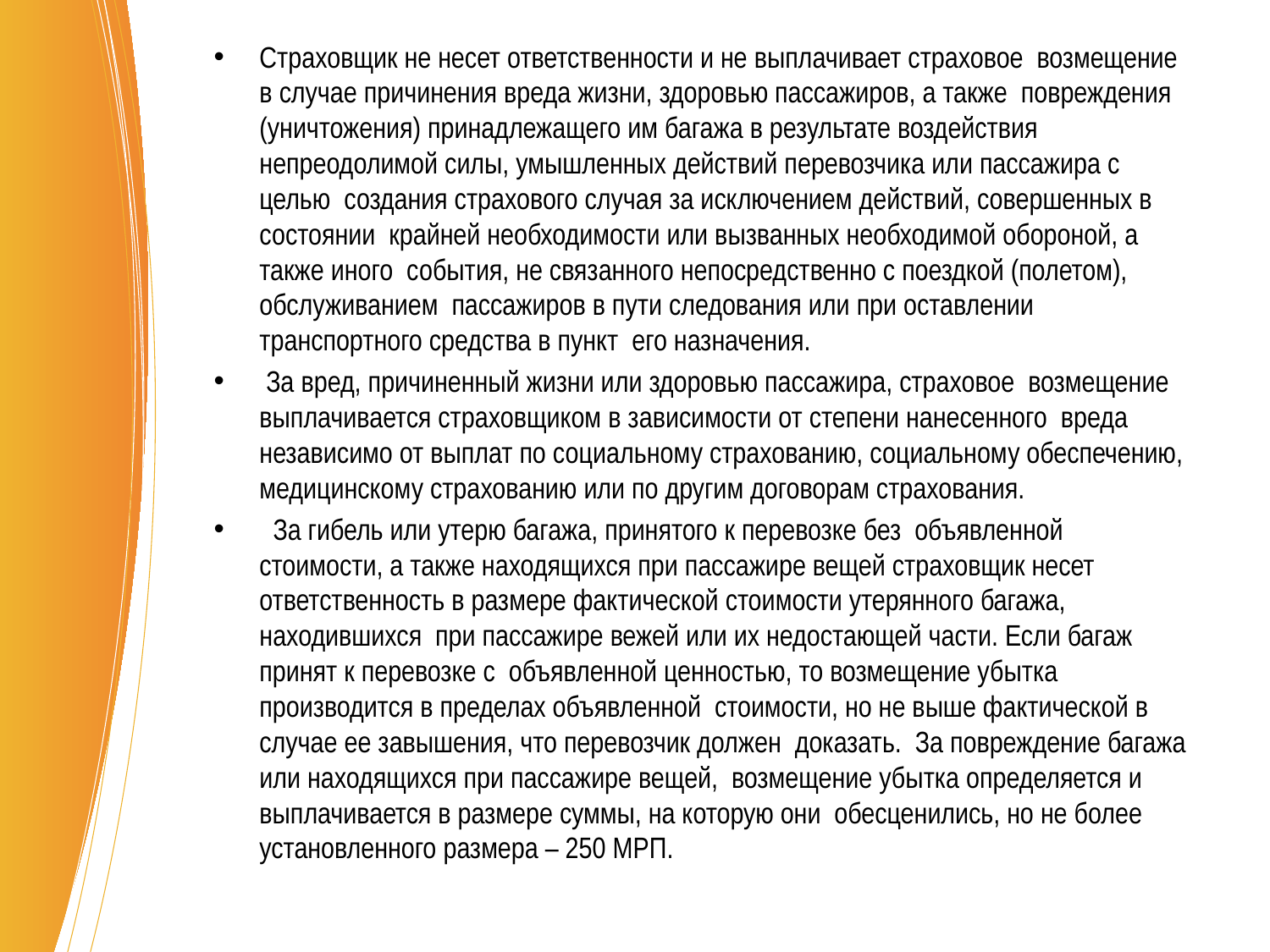

Страховщик не несет ответственности и не выплачивает страховое  возмещение в случае причинения вреда жизни, здоровью пассажиров, а также  повреждения (уничтожения) принадлежащего им багажа в результате воздействия  непреодолимой силы, умышленных действий перевозчика или пассажира с целью  создания страхового случая за исключением действий, совершенных в состоянии  крайней необходимости или вызванных необходимой обороной, а также иного  события, не связанного непосредственно с поездкой (полетом), обслуживанием  пассажиров в пути следования или при оставлении транспортного средства в пункт  его назначения.
 За вред, причиненный жизни или здоровью пассажира, страховое  возмещение выплачивается страховщиком в зависимости от степени нанесенного  вреда независимо от выплат по социальному страхованию, социальному обеспечению,  медицинскому страхованию или по другим договорам страхования.
  За гибель или утерю багажа, принятого к перевозке без  объявленной стоимости, а также находящихся при пассажире вещей страховщик несет  ответственность в размере фактической стоимости утерянного багажа, находившихся  при пассажире вежей или их недостающей части. Если багаж принят к перевозке с  объявленной ценностью, то возмещение убытка производится в пределах объявленной  стоимости, но не выше фактической в случае ее завышения, что перевозчик должен  доказать.  За повреждение багажа или находящихся при пассажире вещей,  возмещение убытка определяется и выплачивается в размере суммы, на которую они  обесценились, но не более установленного размера – 250 МРП.